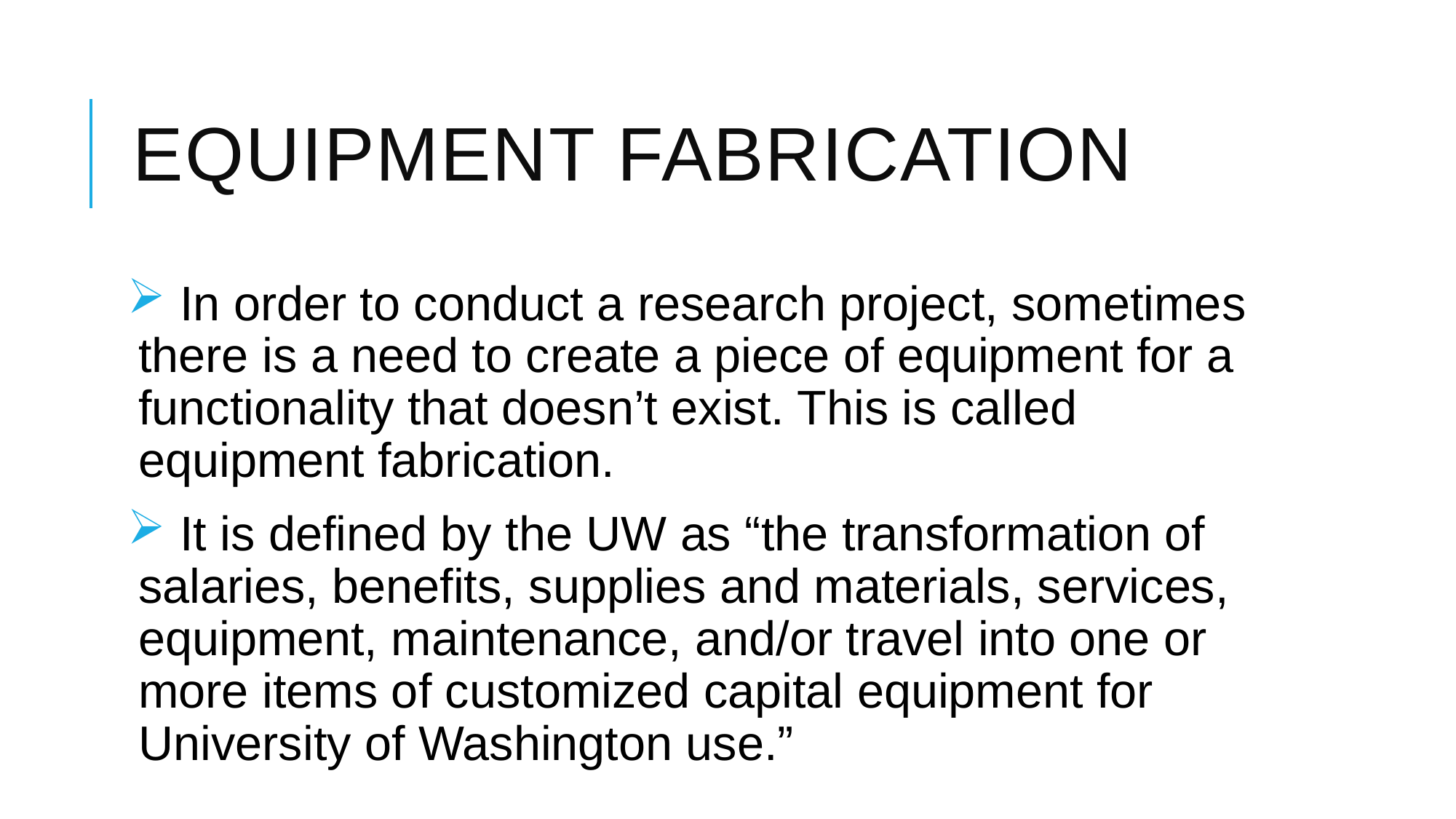

# Equipment fabrication
 In order to conduct a research project, sometimes there is a need to create a piece of equipment for a functionality that doesn’t exist. This is called equipment fabrication.
 It is defined by the UW as “the transformation of salaries, benefits, supplies and materials, services, equipment, maintenance, and/or travel into one or more items of customized capital equipment for University of Washington use.”